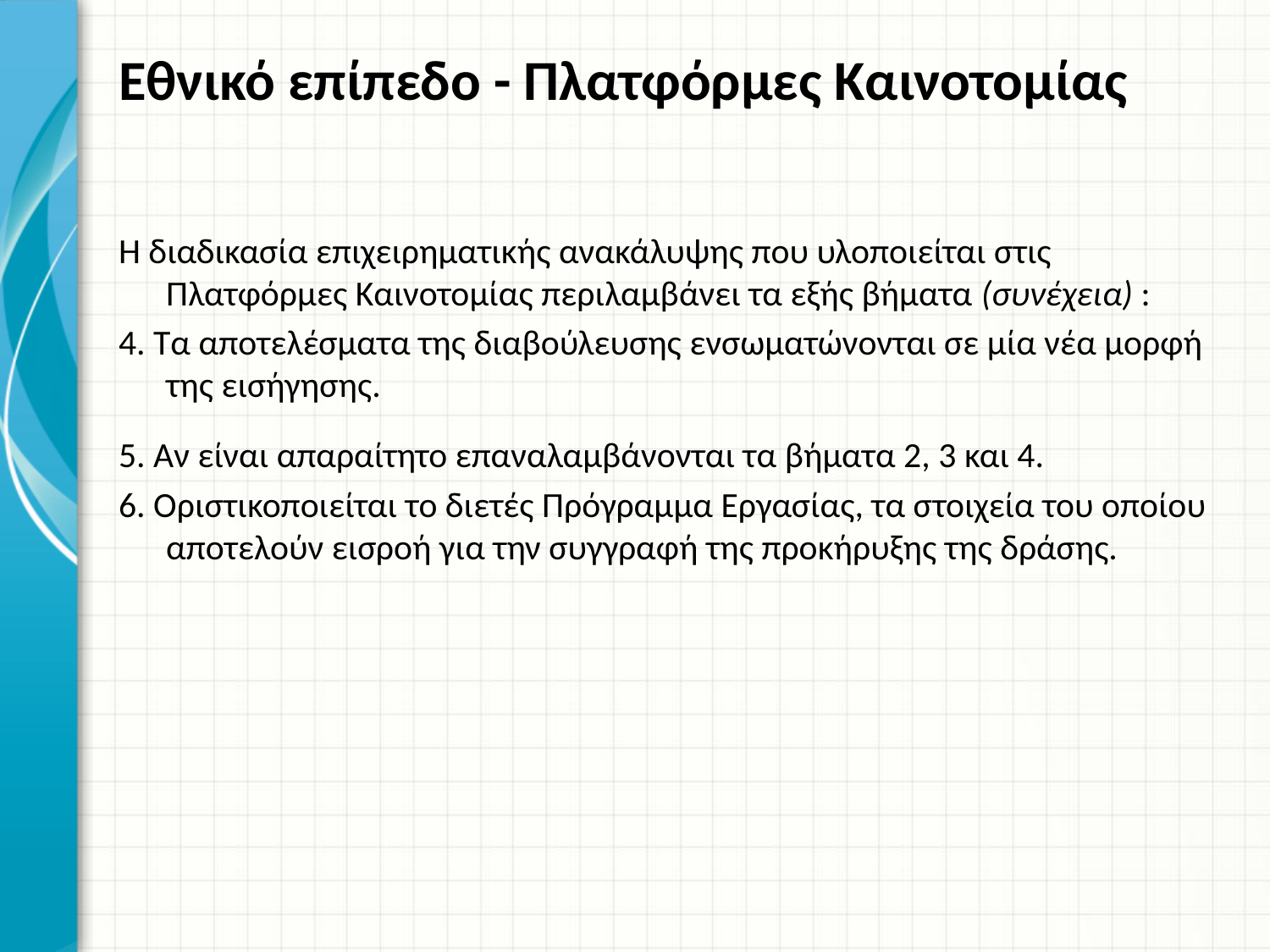

# Εθνικό επίπεδο - Πλατφόρμες Καινοτομίας
Η διαδικασία επιχειρηματικής ανακάλυψης που υλοποιείται στις Πλατφόρμες Καινοτομίας περιλαμβάνει τα εξής βήματα (συνέχεια) :
4. Τα αποτελέσματα της διαβούλευσης ενσωματώνονται σε μία νέα μορφή της εισήγησης.
5. Αν είναι απαραίτητο επαναλαμβάνονται τα βήματα 2, 3 και 4.
6. Οριστικοποιείται το διετές Πρόγραμμα Εργασίας, τα στοιχεία του οποίου αποτελούν εισροή για την συγγραφή της προκήρυξης της δράσης.